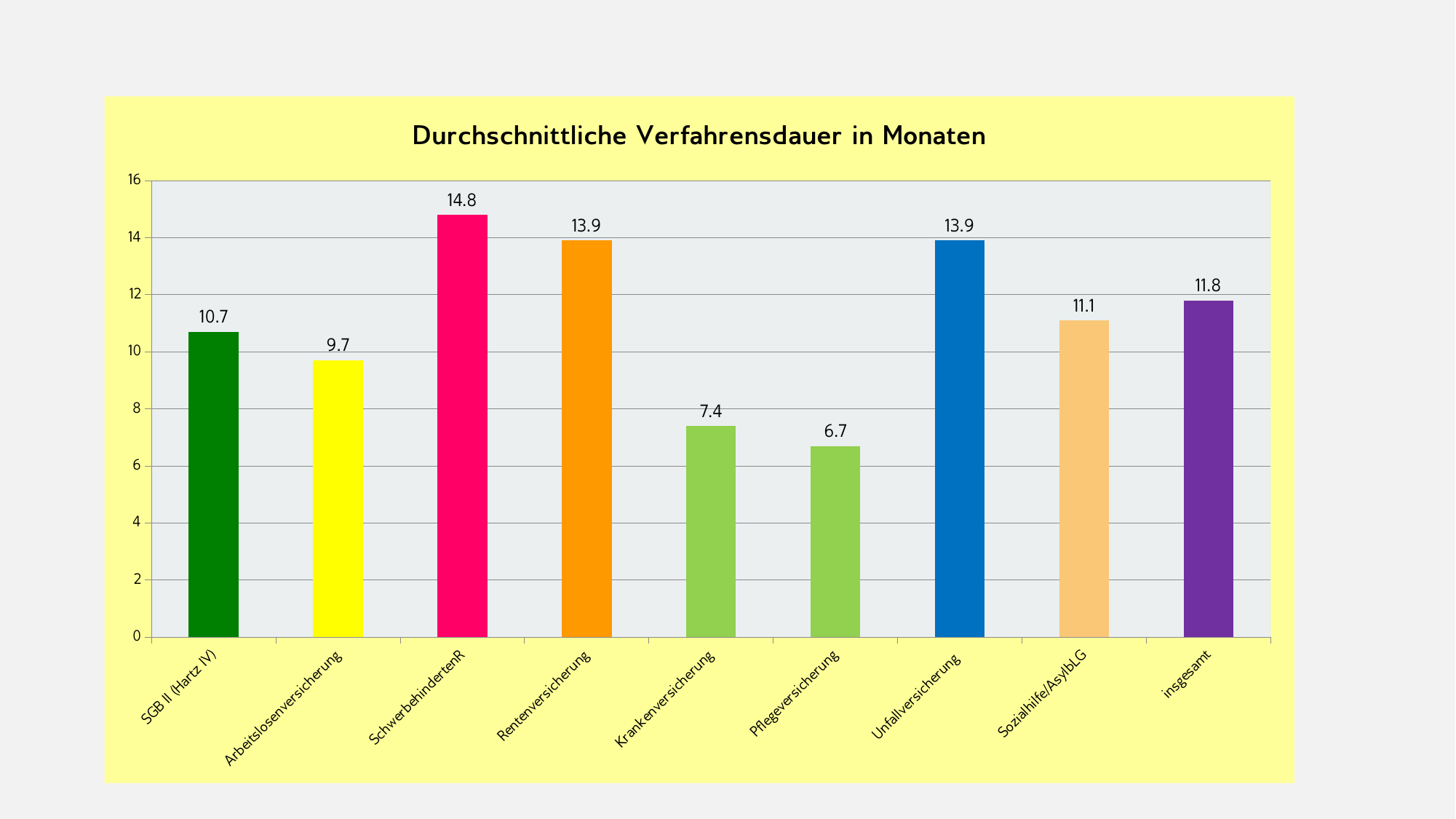

### Chart: Durchschnittliche Verfahrensdauer in Monaten

| Category |  |
|---|---|
| SGB II (Hartz IV) | 10.7 |
| Arbeitslosenversicherung | 9.7 |
| SchwerbehindertenR | 14.8 |
| Rentenversicherung | 13.9 |
| Krankenversicherung | 7.4 |
| Pflegeversicherung | 6.7 |
| Unfallversicherung  | 13.9 |
| Sozialhilfe/AsylbLG | 11.1 |
| insgesamt | 11.8 |